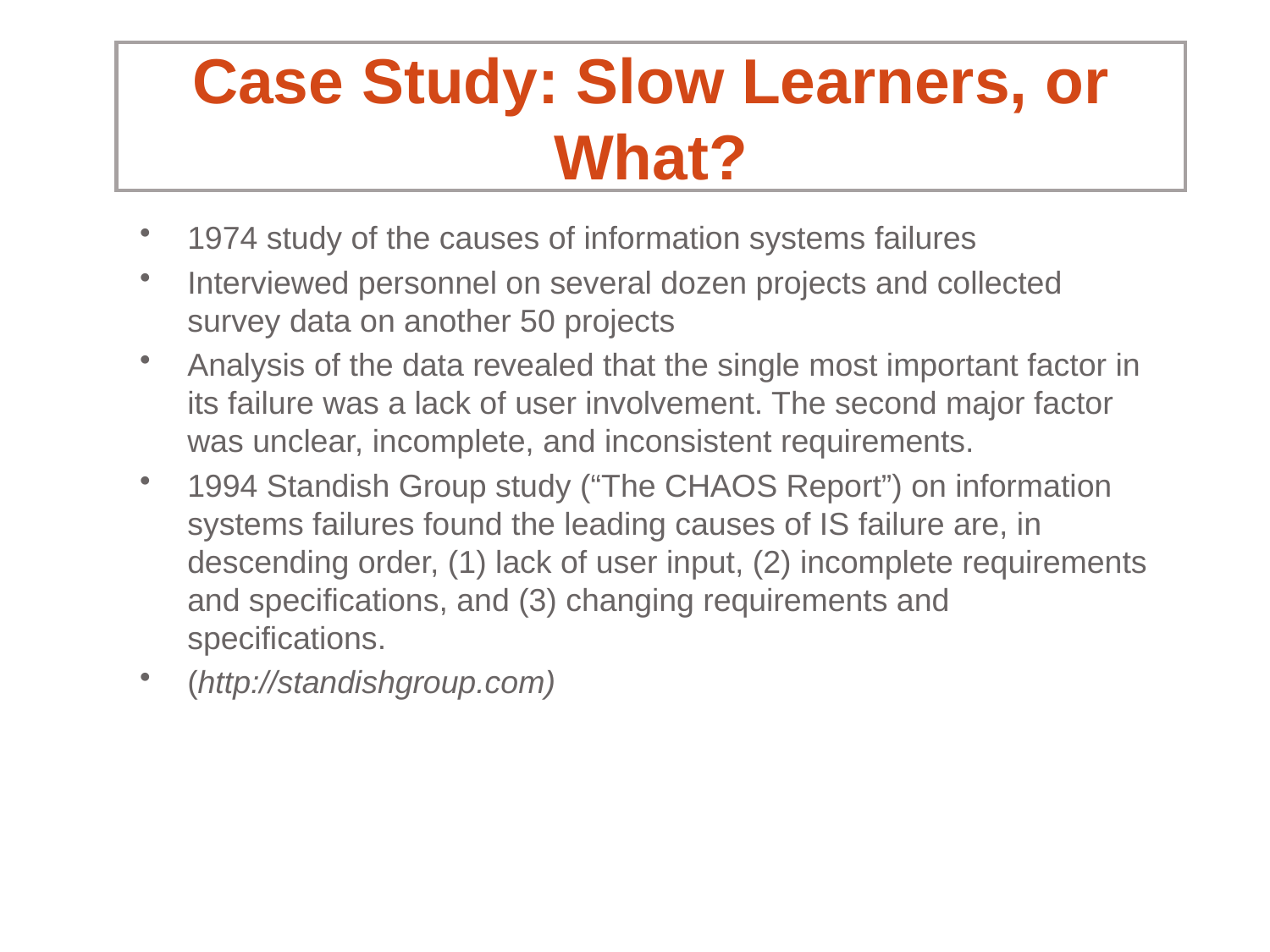

# Case Study: Slow Learners, or What?
1974 study of the causes of information systems failures
Interviewed personnel on several dozen projects and collected survey data on another 50 projects
Analysis of the data revealed that the single most important factor in its failure was a lack of user involvement. The second major factor was unclear, incomplete, and inconsistent requirements.
1994 Standish Group study (“The CHAOS Report”) on information systems failures found the leading causes of IS failure are, in descending order, (1) lack of user input, (2) incomplete requirements and specifications, and (3) changing requirements and specifications.
(http://standishgroup.com)